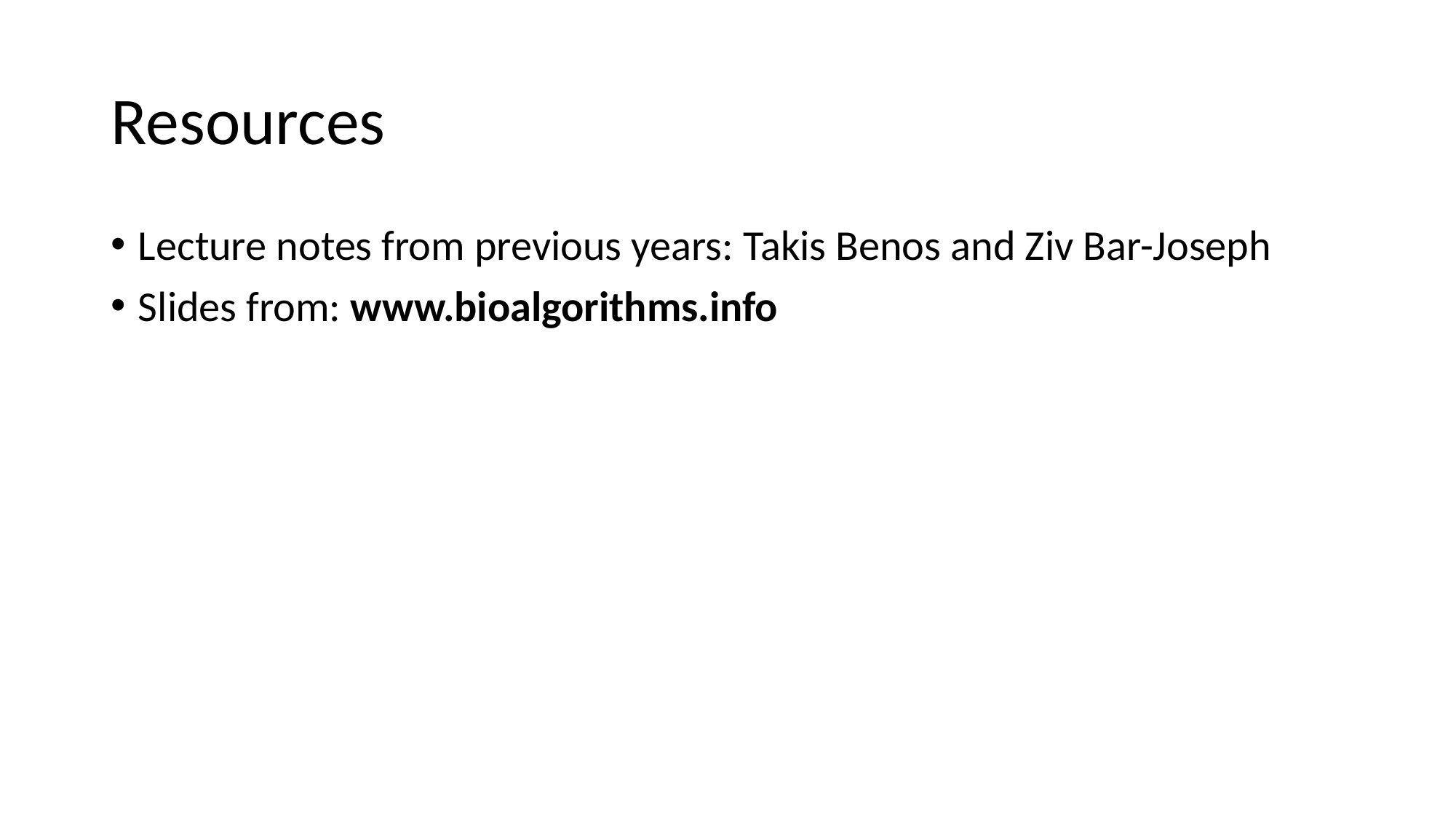

# Resources
Lecture notes from previous years: Takis Benos and Ziv Bar-Joseph
Slides from: www.bioalgorithms.info